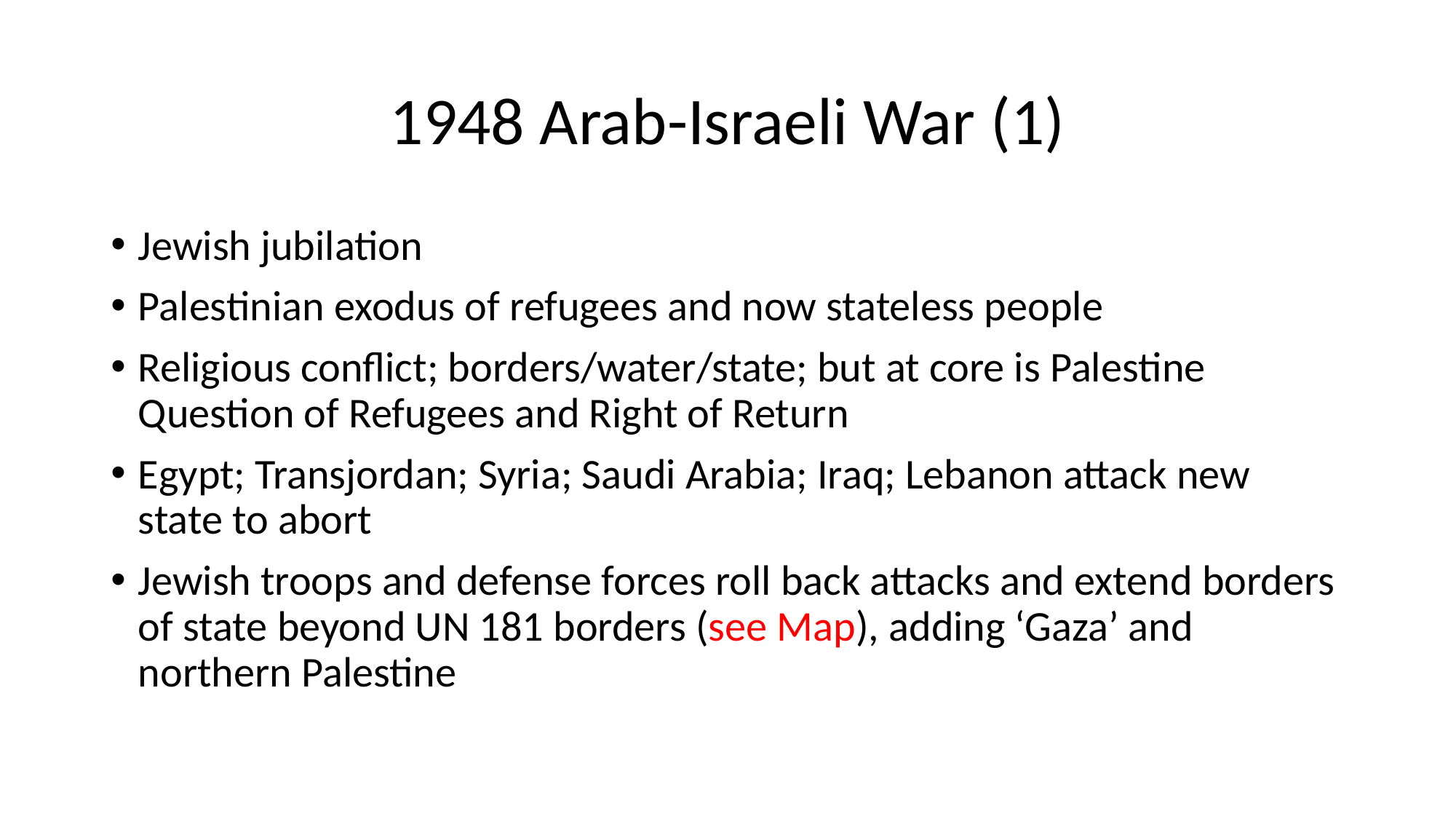

# 1948 Arab-Israeli War (1)
Jewish jubilation
Palestinian exodus of refugees and now stateless people
Religious conflict; borders/water/state; but at core is Palestine Question of Refugees and Right of Return
Egypt; Transjordan; Syria; Saudi Arabia; Iraq; Lebanon attack new state to abort
Jewish troops and defense forces roll back attacks and extend borders of state beyond UN 181 borders (see Map), adding ‘Gaza’ and northern Palestine